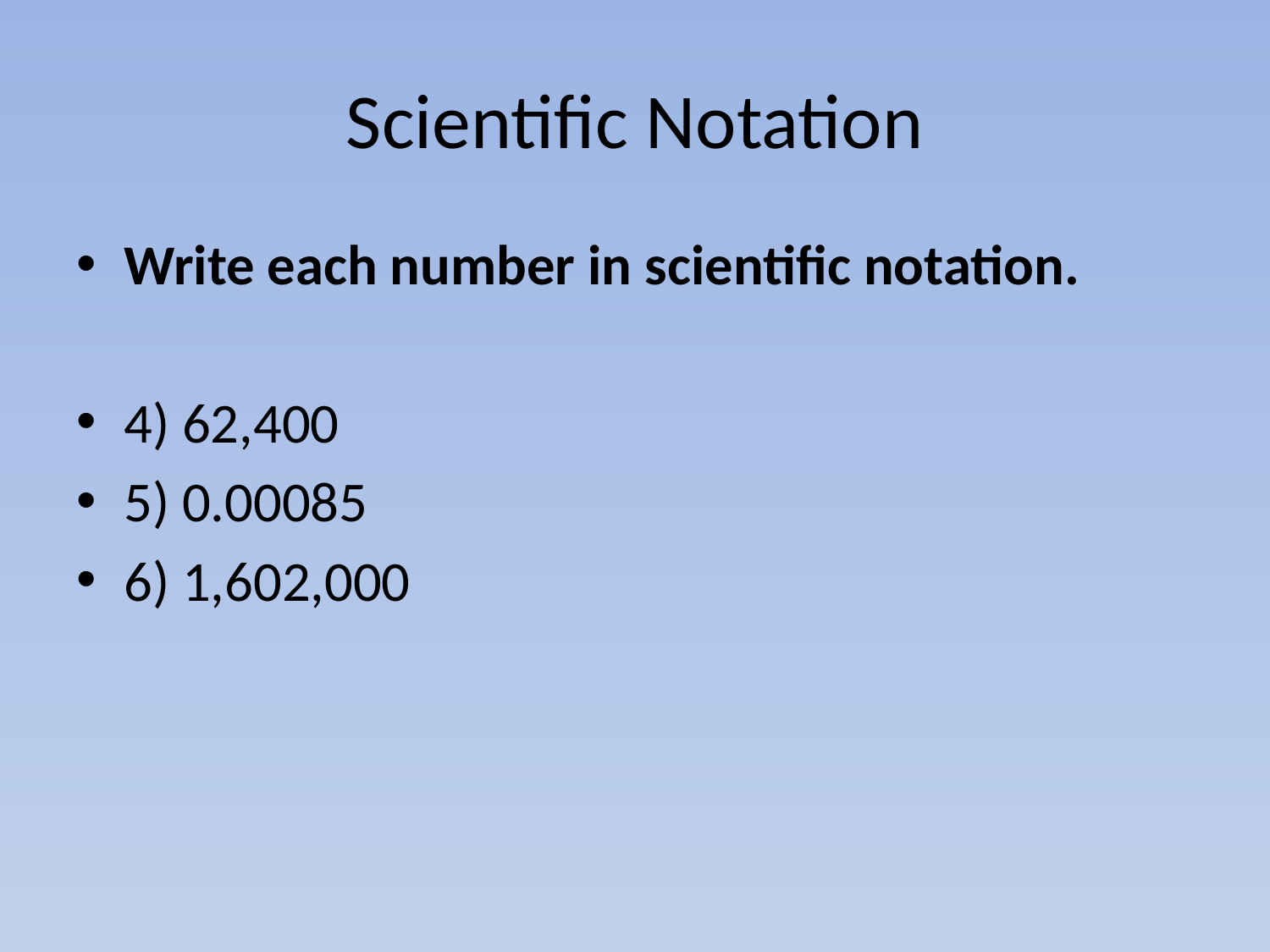

# Scientific Notation
Write each number in scientific notation.

4) 62,400
5) 0.00085
6) 1,602,000